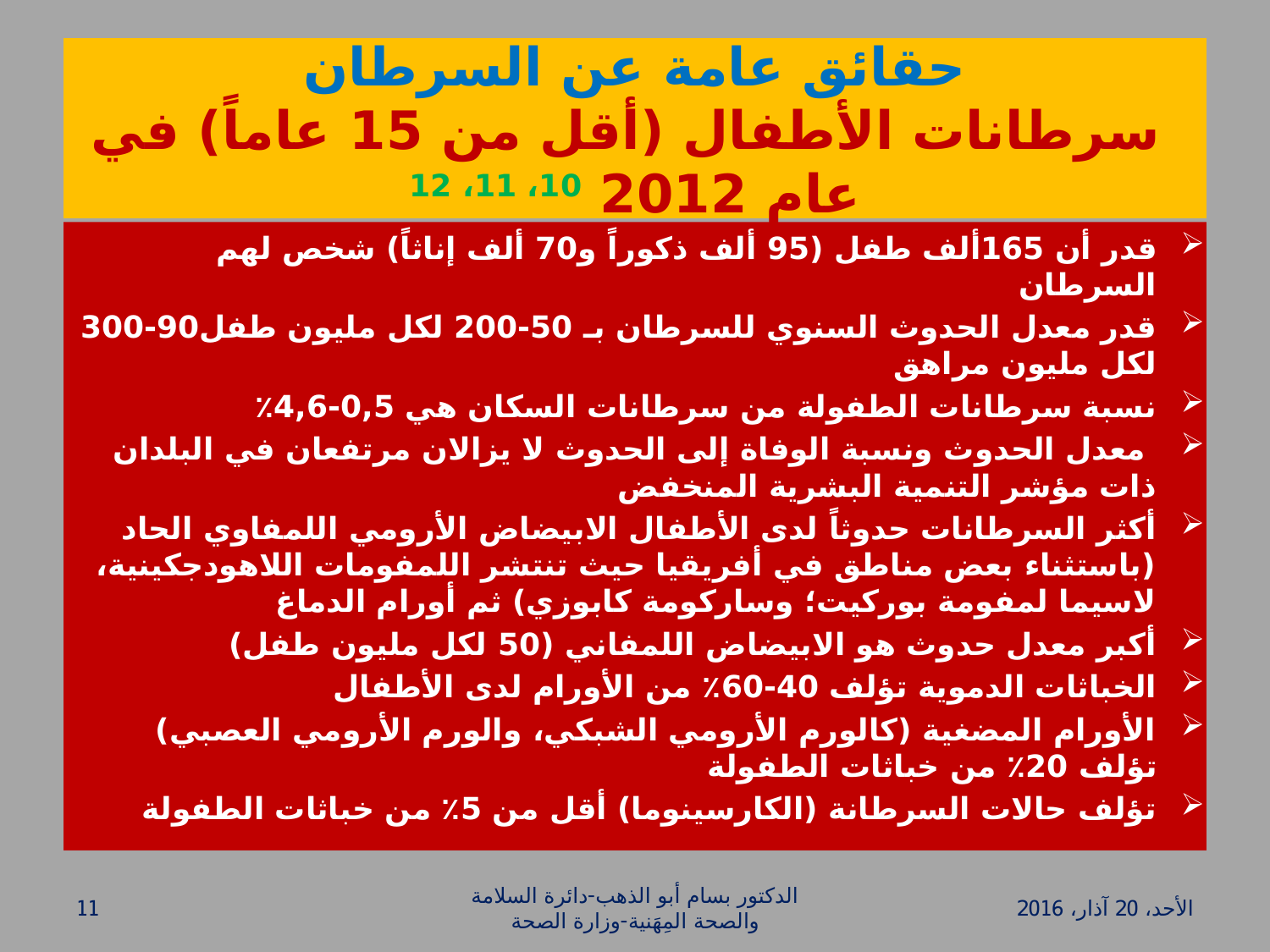

# حقائق عامة عن السرطان سرطانات الأطفال (أقل من 15 عاماً) في عام 2012 10، 11، 12
قدر أن 165ألف طفل (95 ألف ذكوراً و70 ألف إناثاً) شخص لهم السرطان
قدر معدل الحدوث السنوي للسرطان بـ 50-200 لكل مليون طفل90-300 لكل مليون مراهق
نسبة سرطانات الطفولة من سرطانات السكان هي 0,5-4,6٪
 معدل الحدوث ونسبة الوفاة إلى الحدوث لا يزالان مرتفعان في البلدان ذات مؤشر التنمية البشرية المنخفض
أكثر السرطانات حدوثاً لدى الأطفال الابيضاض الأرومي اللمفاوي الحاد (باستثناء بعض مناطق في أفريقيا حيث تنتشر اللمفومات اللاهودجكينية، لاسيما لمفومة بوركيت؛ وساركومة كابوزي) ثم أورام الدماغ
أكبر معدل حدوث هو الابيضاض اللمفاني (50 لكل مليون طفل)
الخباثات الدموية تؤلف 40-60٪ من الأورام لدى الأطفال
الأورام المضغية (كالورم الأرومي الشبكي، والورم الأرومي العصبي) تؤلف 20٪ من خباثات الطفولة
تؤلف حالات السرطانة (الكارسينوما) أقل من 5٪ من خباثات الطفولة
11
الدكتور بسام أبو الذهب-دائرة السلامة والصحة المِهَنية-وزارة الصحة
الأحد، 20 آذار، 2016